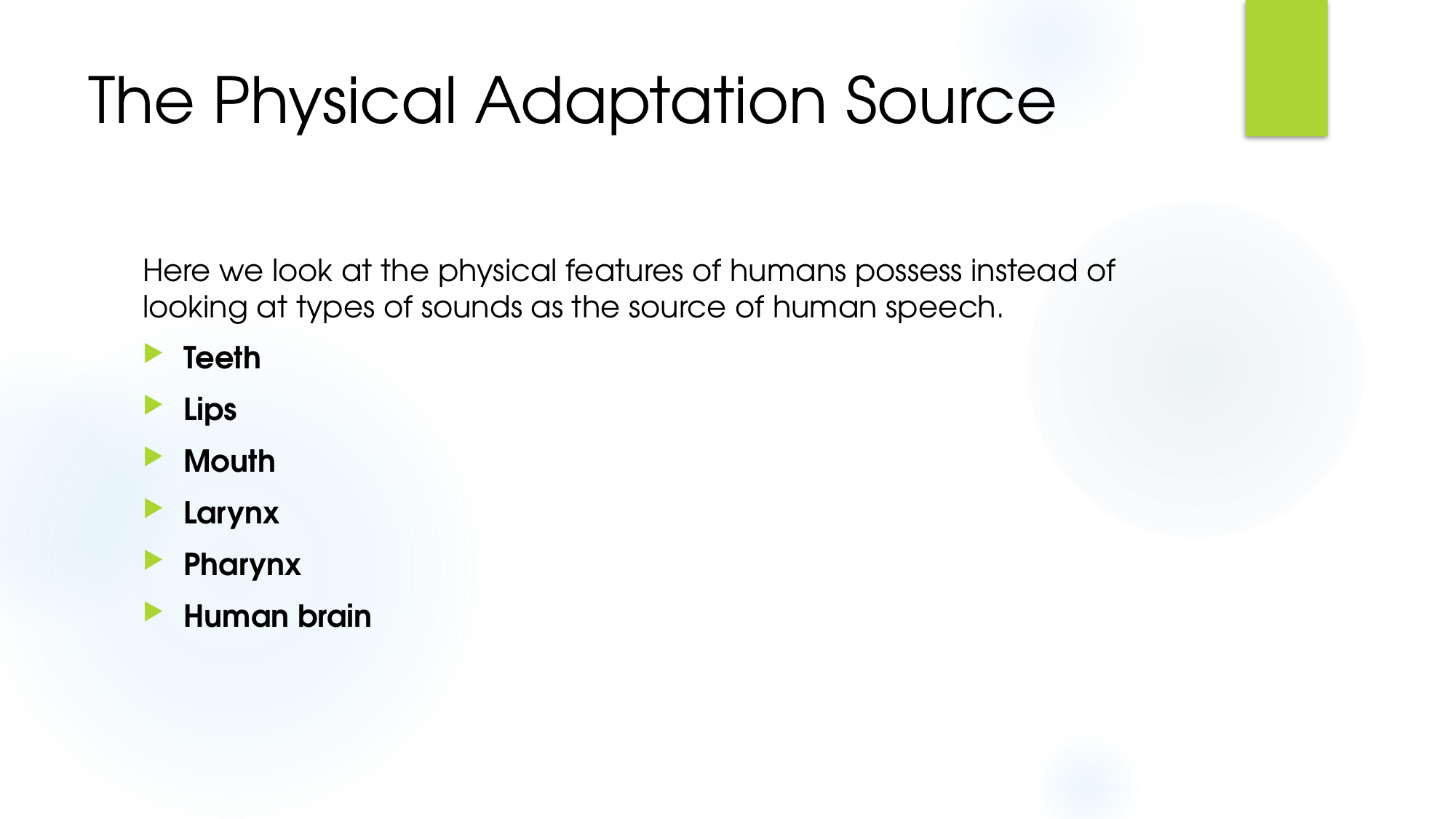

# The Physical Adaptation Source
Here we look at the physical features of humans possess instead of looking at types of sounds as the source of human speech.
Teeth
Lips
Mouth
Larynx
Pharynx
Human brain